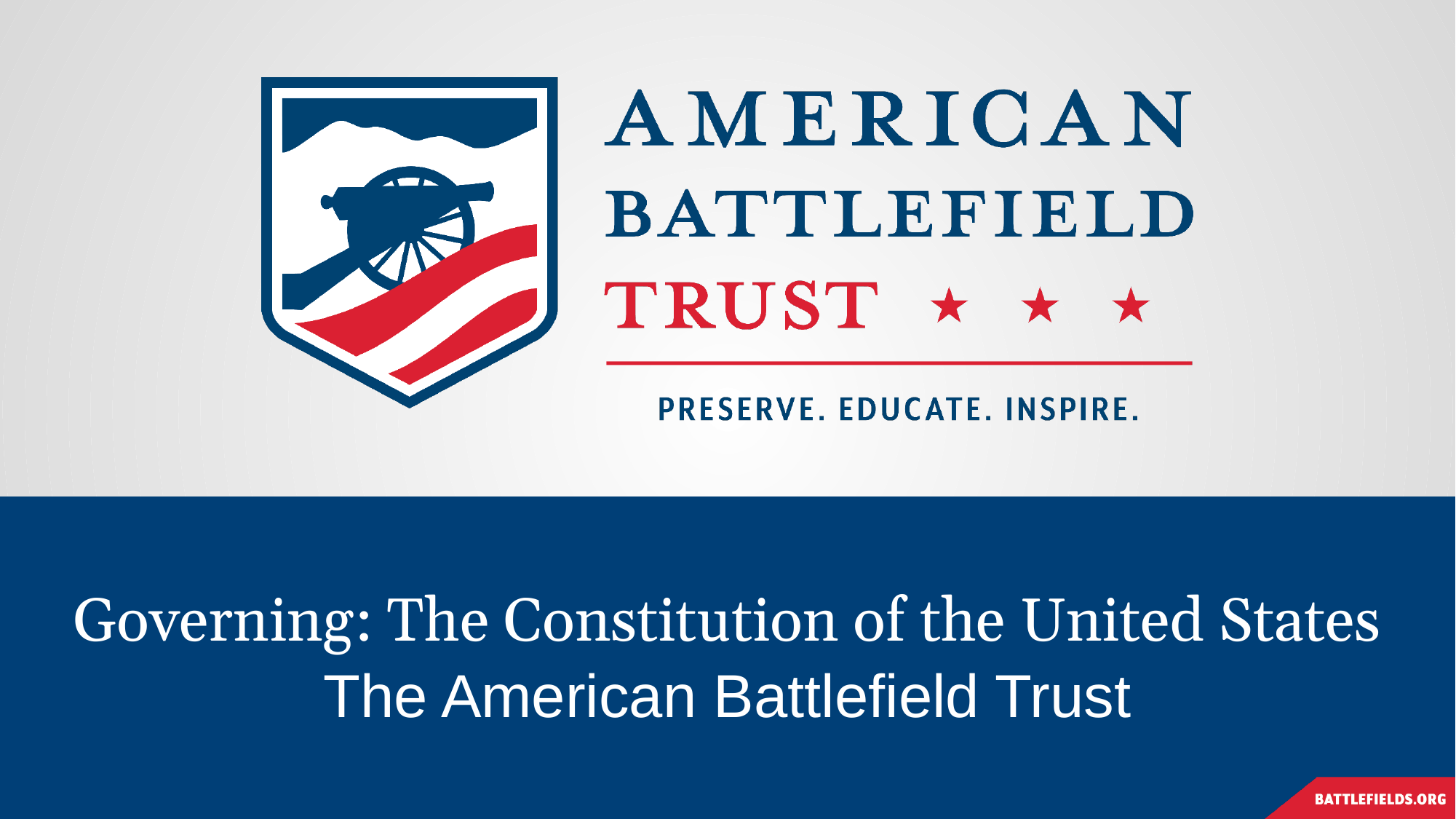

# Governing: The Constitution of the United States
The American Battlefield Trust